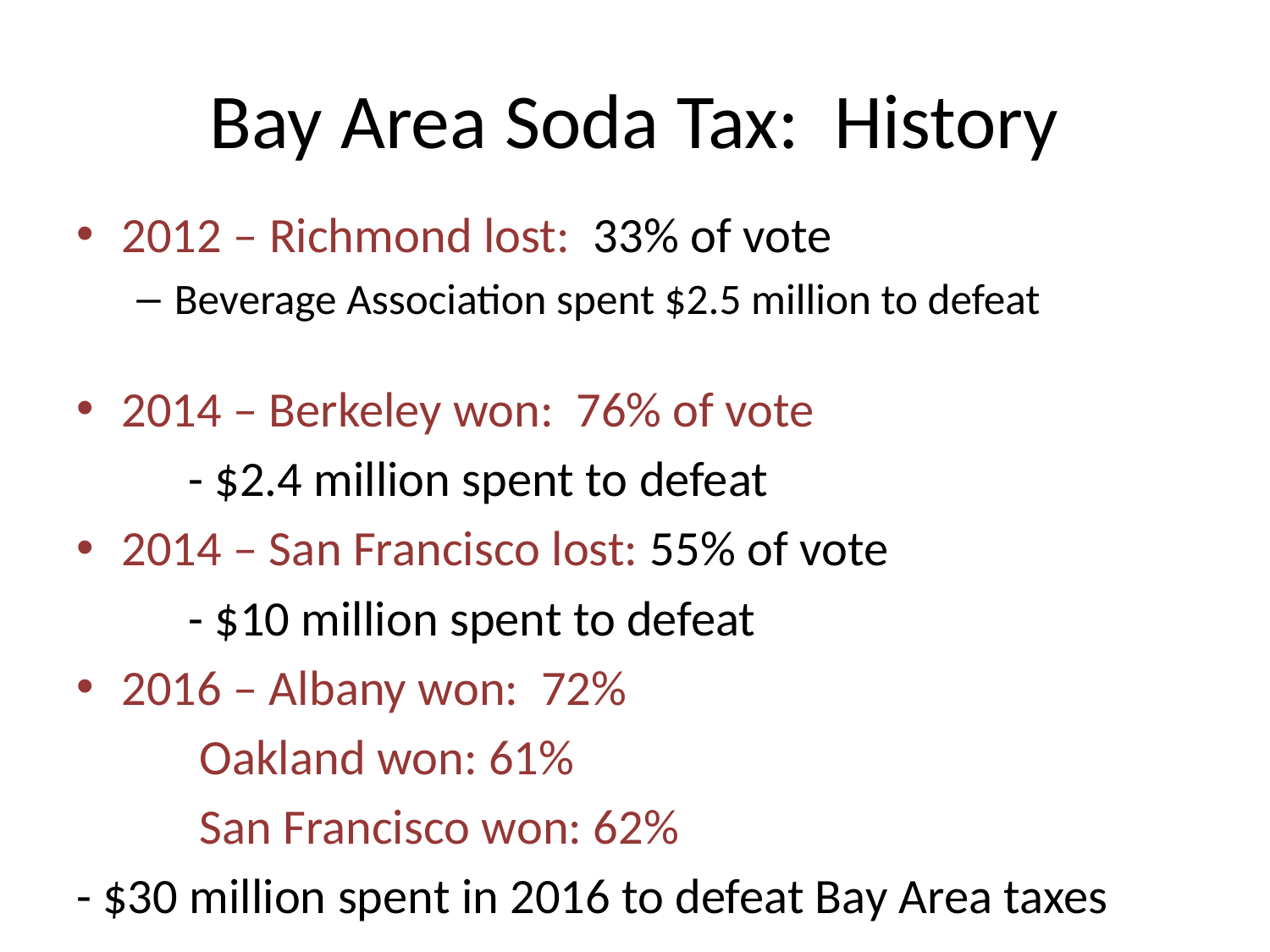

# Bay Area Soda Tax:  History
2012 – Richmond lost:  33% of vote
Beverage Association spent $2.5 million to defeat

2014 – Berkeley won:  76% of vote
		- $2.4 million spent to defeat
2014 – San Francisco lost: 55% of vote
		- $10 million spent to defeat
2016 – Albany won:  72%
			 Oakland won: 61%
			 San Francisco won: 62%
- $30 million spent in 2016 to defeat Bay Area taxes